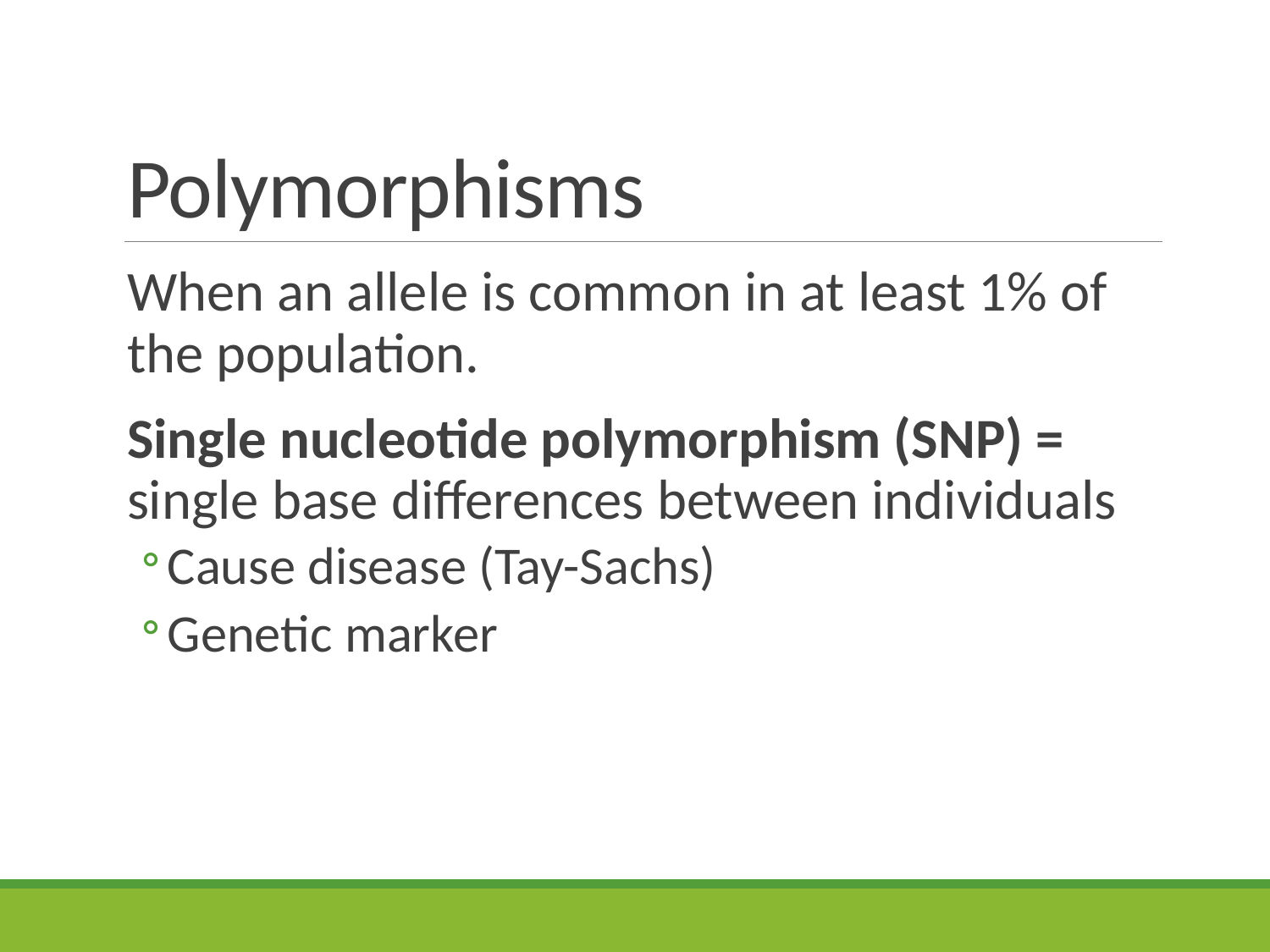

# Polymorphisms
When an allele is common in at least 1% of the population.
Single nucleotide polymorphism (SNP) = single base differences between individuals
Cause disease (Tay-Sachs)
Genetic marker